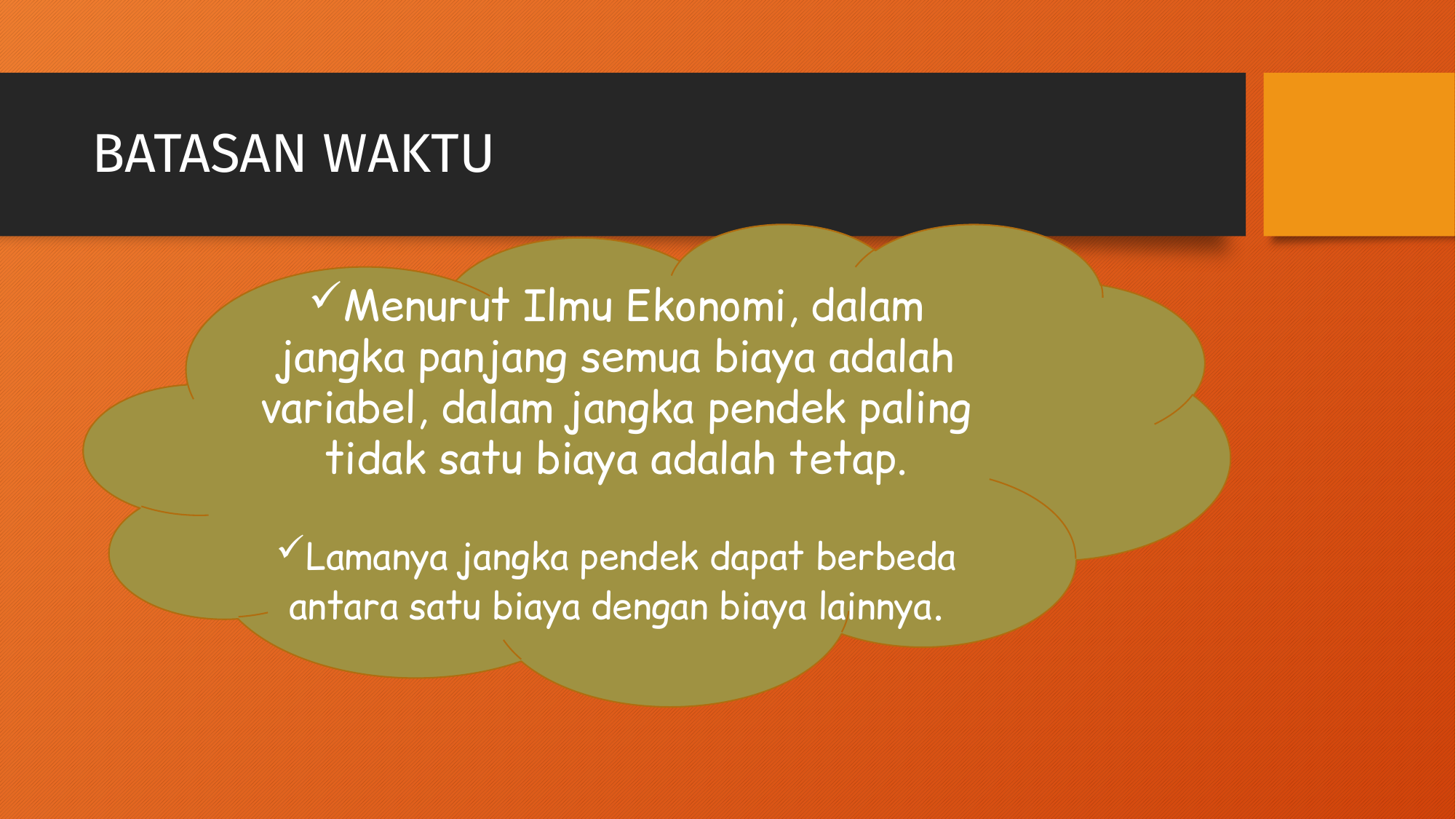

# BATASAN WAKTU
Menurut Ilmu Ekonomi, dalam jangka panjang semua biaya adalah variabel, dalam jangka pendek paling tidak satu biaya adalah tetap.

Lamanya jangka pendek dapat berbeda antara satu biaya dengan biaya lainnya.